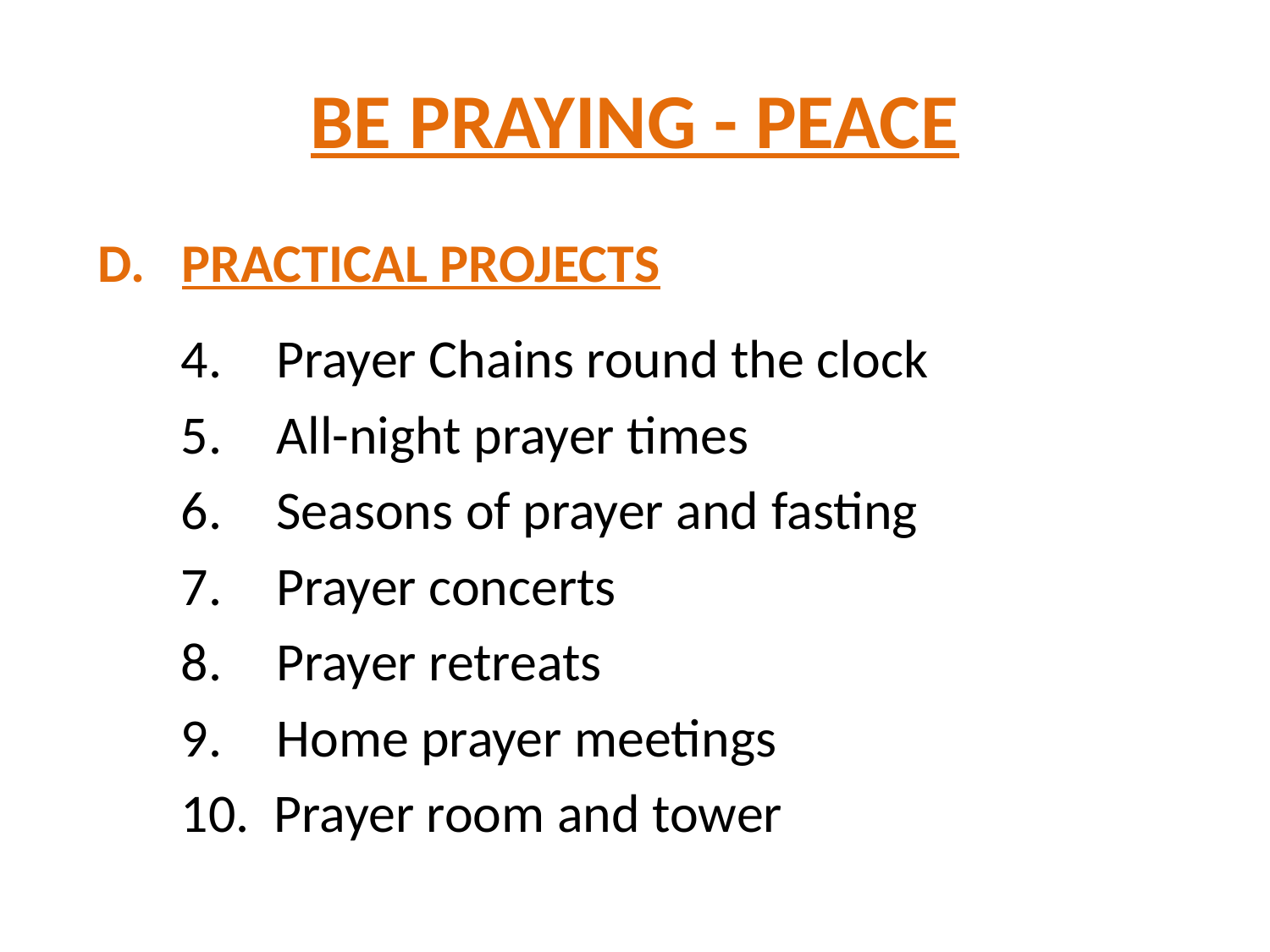

# BE PRAYING - PEACE
D.   PRACTICAL PROJECTS
4.  	Prayer Chains round the clock
5.  	All-night prayer times
6.  	Seasons of prayer and fasting
7.  	Prayer concerts
8.  	Prayer retreats
9.  	Home prayer meetings
10.  Prayer room and tower